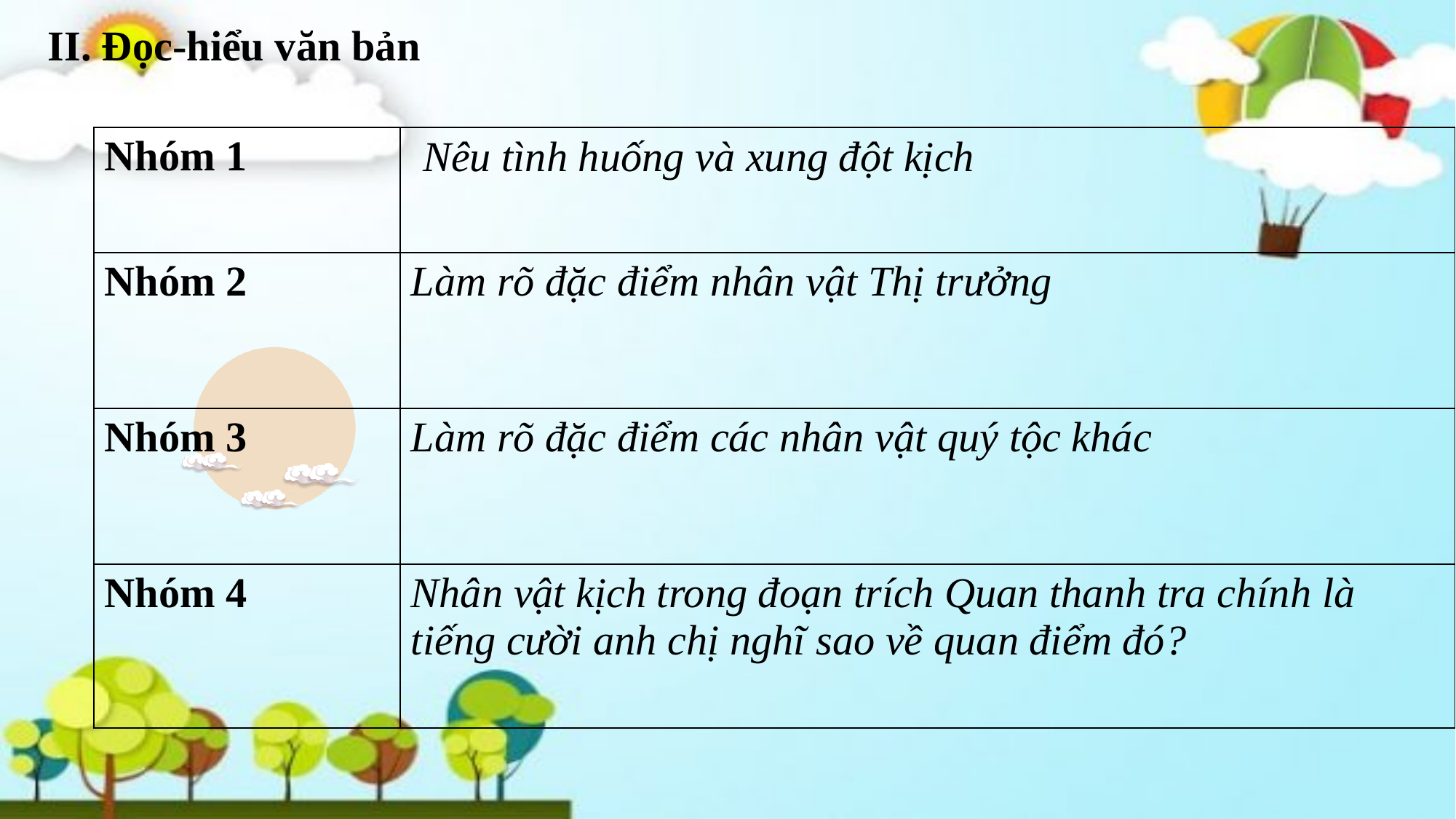

II. Đọc-hiểu văn bản
| Nhóm 1 | Nêu tình huống và xung đột kịch |
| --- | --- |
| Nhóm 2 | Làm rõ đặc điểm nhân vật Thị trưởng |
| Nhóm 3 | Làm rõ đặc điểm các nhân vật quý tộc khác |
| Nhóm 4 | Nhân vật kịch trong đoạn trích Quan thanh tra chính là tiếng cười anh chị nghĩ sao về quan điểm đó? |